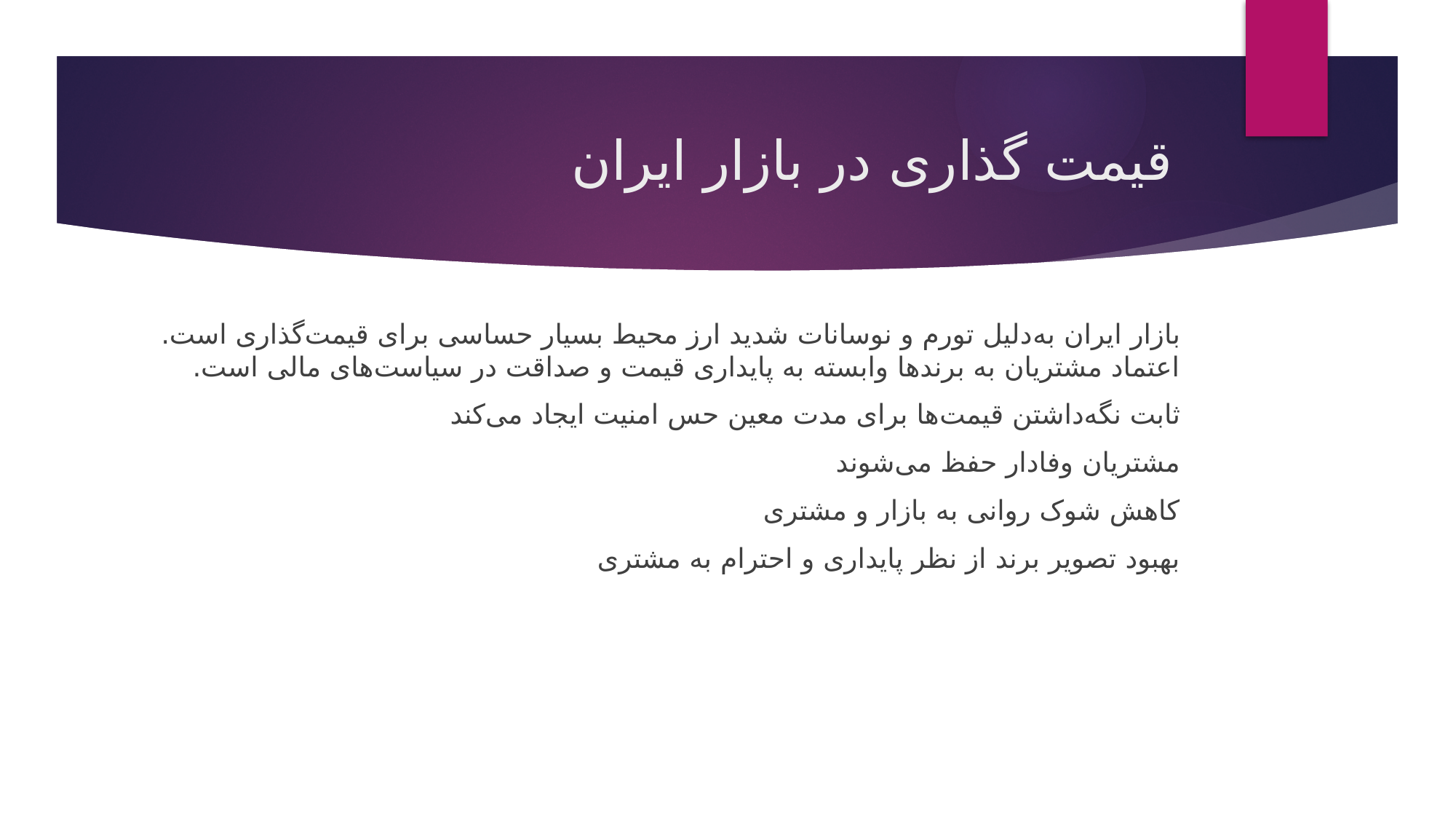

# قیمت گذاری در بازار ایران
بازار ایران به‌دلیل تورم و نوسانات شدید ارز محیط بسیار حساسی برای قیمت‌گذاری است.
اعتماد مشتریان به برندها وابسته به پایداری قیمت و صداقت در سیاست‌های مالی است.
ثابت نگه‌داشتن قیمت‌ها برای مدت معین حس امنیت ایجاد می‌کند
مشتریان وفادار حفظ می‌شوند
کاهش شوک روانی به بازار و مشتری
بهبود تصویر برند از نظر پایداری و احترام به مشتری